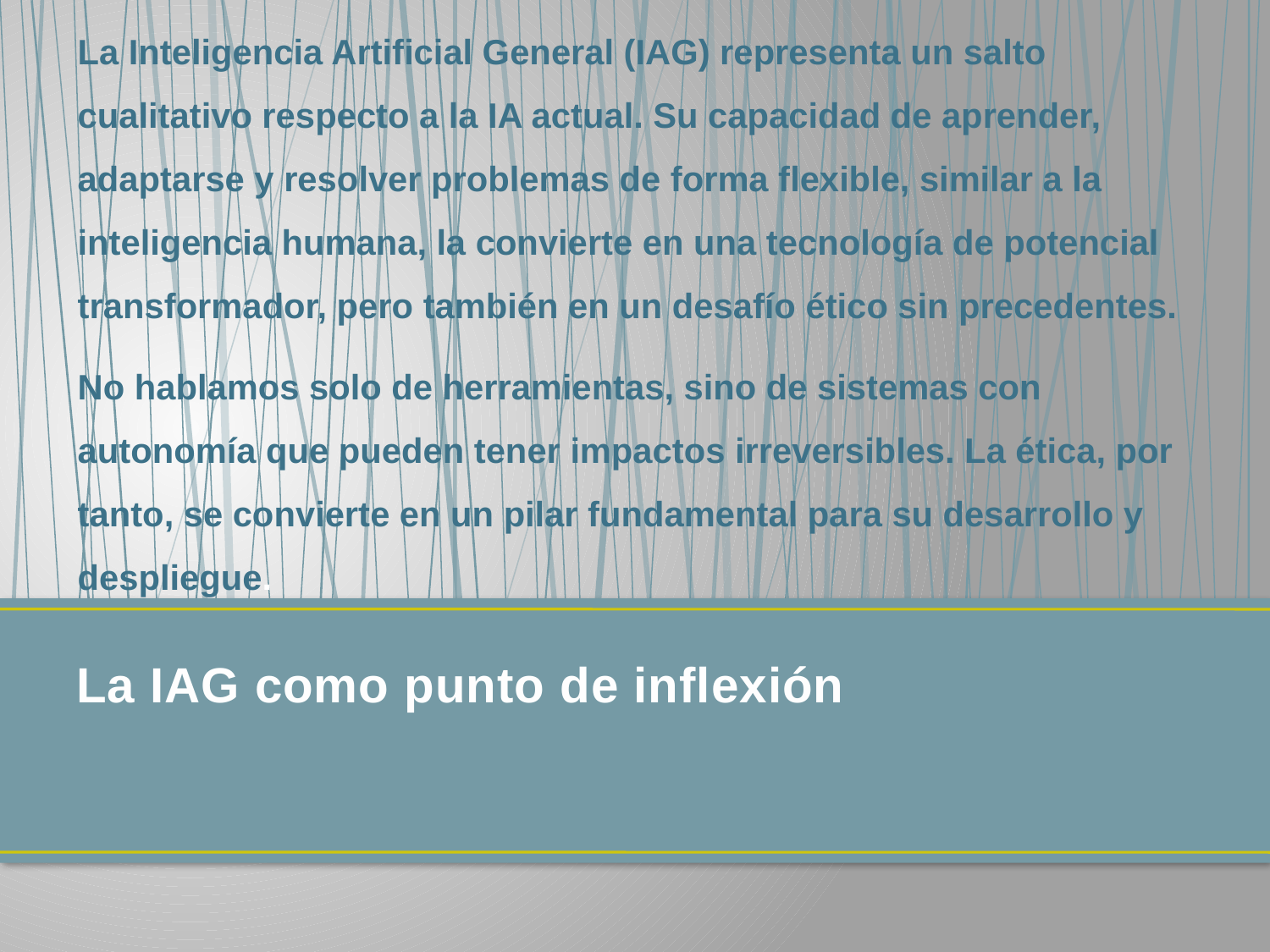

La Inteligencia Artificial General (IAG) representa un salto cualitativo respecto a la IA actual. Su capacidad de aprender, adaptarse y resolver problemas de forma flexible, similar a la inteligencia humana, la convierte en una tecnología de potencial transformador, pero también en un desafío ético sin precedentes.
No hablamos solo de herramientas, sino de sistemas con autonomía que pueden tener impactos irreversibles. La ética, por tanto, se convierte en un pilar fundamental para su desarrollo y despliegue.
# La IAG como punto de inflexión